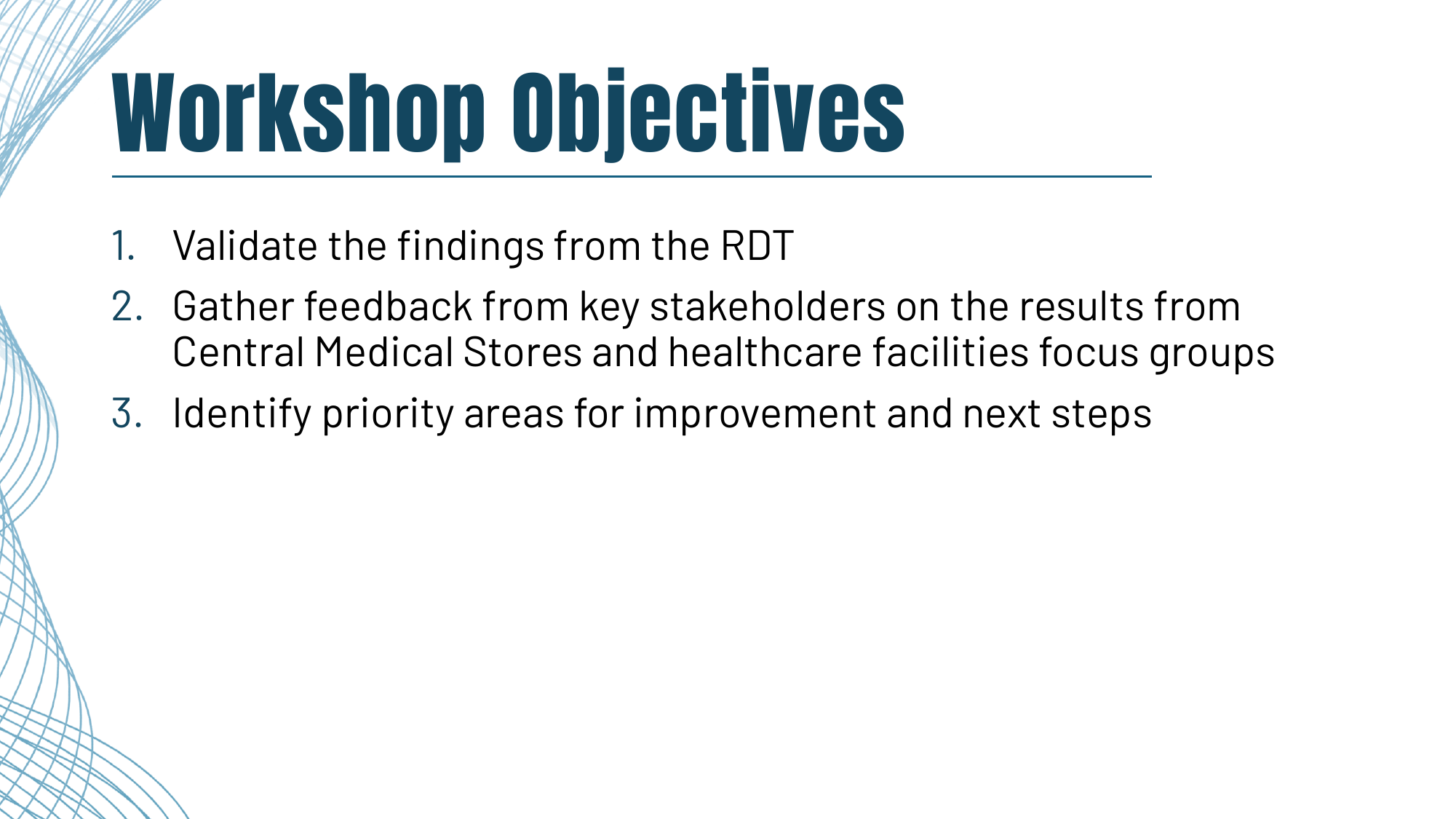

# Workshop Objectives
Validate the findings from the RDT
Gather feedback from key stakeholders on the results from Central Medical Stores and healthcare facilities focus groups
Identify priority areas for improvement and next steps